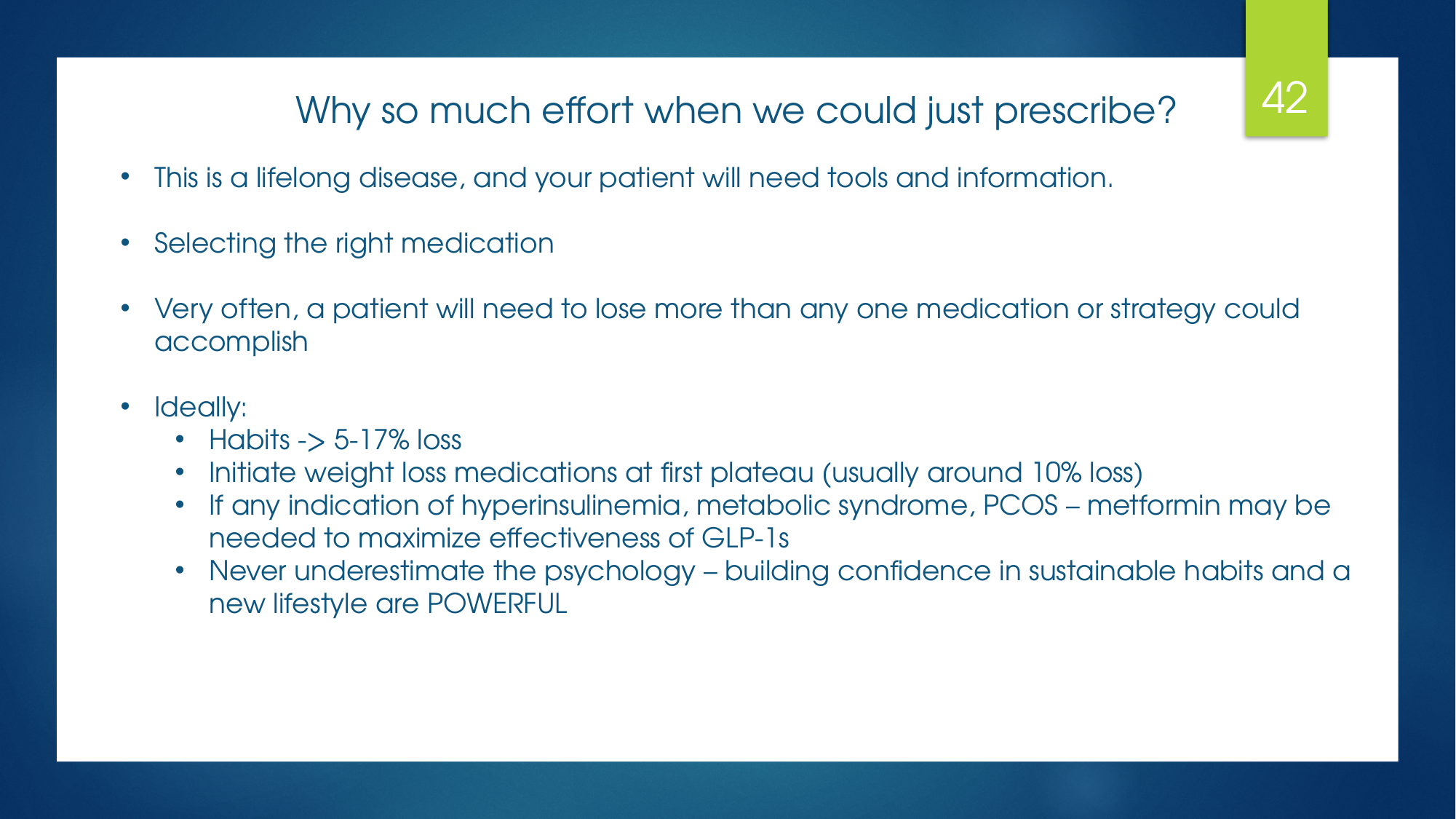

42

Why so much effort when we could just prescribe?

This is a lifelong disease, and your patient will need tools and information.

Selecting the right medication

Very often, a patient will need to lose more than any one medication or strategy could accomplish

Ideally:
Habits -> 5-17% loss
Initiate weight loss medications at first plateau (usually around 10% loss)
If any indication of hyperinsulinemia, metabolic syndrome, PCOS – metformin may be needed to maximize effectiveness of GLP-1s
Never underestimate the psychology – building confidence in sustainable habits and a new lifestyle are POWERFUL